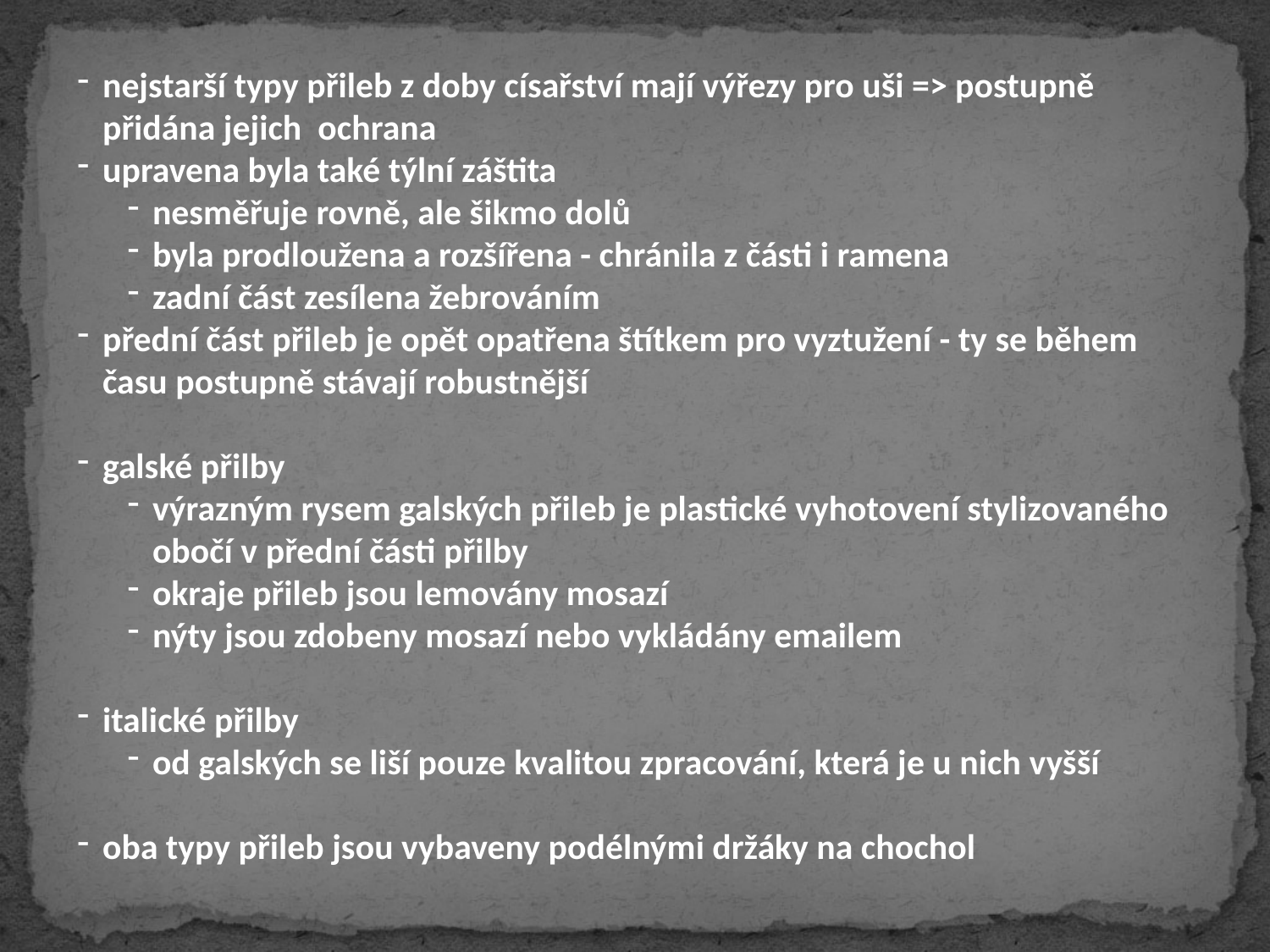

nejstarší typy přileb z doby císařství mají výřezy pro uši => postupně přidána jejich  ochrana
upravena byla také týlní záštita
nesměřuje rovně, ale šikmo dolů
byla prodloužena a rozšířena - chránila z části i ramena
zadní část zesílena žebrováním
přední část přileb je opět opatřena štítkem pro vyztužení - ty se během času postupně stávají robustnější

galské přilby
výrazným rysem galských přileb je plastické vyhotovení stylizovaného obočí v přední části přilby
okraje přileb jsou lemovány mosazí
nýty jsou zdobeny mosazí nebo vykládány emailem

italické přilby
od galských se liší pouze kvalitou zpracování, která je u nich vyšší

oba typy přileb jsou vybaveny podélnými držáky na chochol